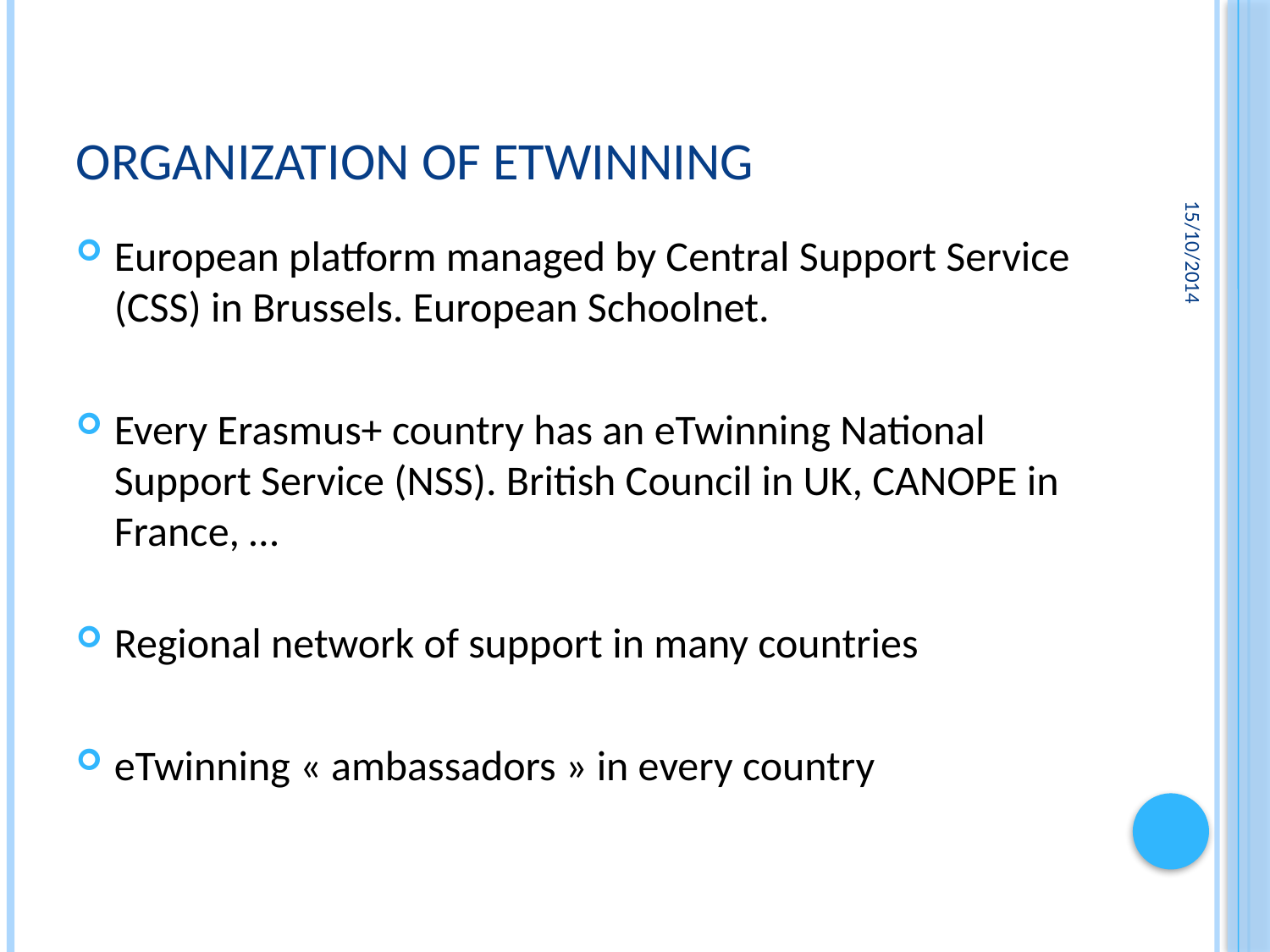

# Organization of eTwinning
15/10/2014
European platform managed by Central Support Service (CSS) in Brussels. European Schoolnet.

Every Erasmus+ country has an eTwinning National Support Service (NSS). British Council in UK, CANOPE in France, …
Regional network of support in many countries

eTwinning « ambassadors » in every country